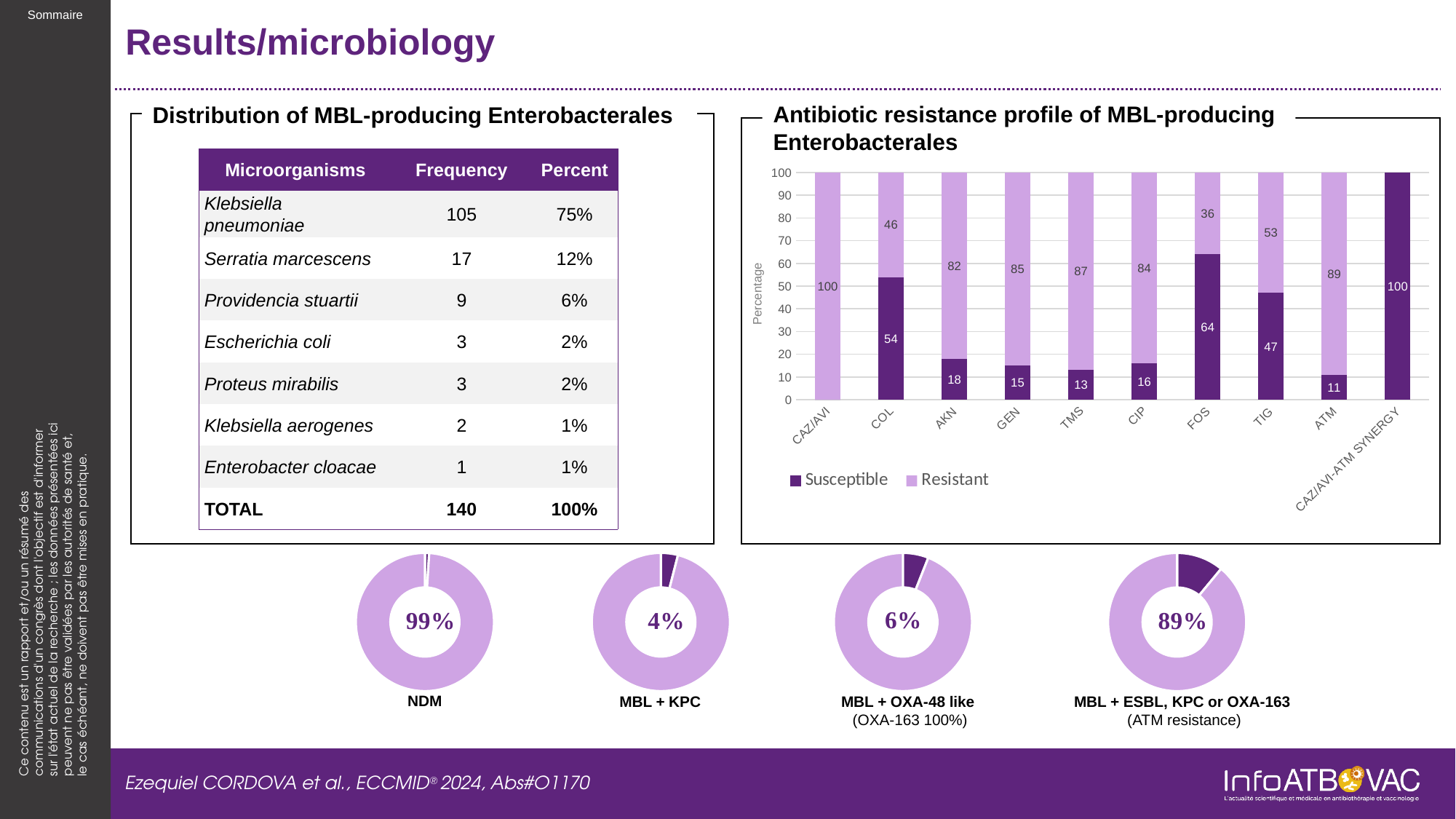

# Results/microbiology
Antibiotic resistance profile of MBL-producing Enterobacterales
Distribution of MBL-producing Enterobacterales

| Microorganisms | Frequency | Percent |
| --- | --- | --- |
| Klebsiella pneumoniae | 105 | 75% |
| Serratia marcescens | 17 | 12% |
| Providencia stuartii | 9 | 6% |
| Escherichia coli | 3 | 2% |
| Proteus mirabilis | 3 | 2% |
| Klebsiella aerogenes | 2 | 1% |
| Enterobacter cloacae | 1 | 1% |
| TOTAL | 140 | 100% |

### Chart

| Category | Susceptible | Resistant |
|---|---|---|
| CAZ/AVI | 0.0 | 100.0 |
| COL | 54.0 | 46.0 |
| AKN | 18.0 | 82.0 |
| GEN | 15.0 | 85.0 |
| TMS | 13.0 | 87.0 |
| CIP | 16.0 | 84.0 |
| FOS | 64.0 | 36.0 |
| TIG | 47.0 | 53.0 |
| ATM | 11.0 | 89.0 |
| CAZ/AVI-ATM SYNERGY | 100.0 | 0.0 |
Percentage

### Chart

| Category | Ventes |
|---|---|
| 1er trim. | 4.0 |
| 2e trim. | 96.0 |
MBL + KPC

### Chart

| Category | Ventes |
|---|---|
| 1er trim. | 6.0 |
| 2e trim. | 94.0 |
MBL + OXA-48 like
(OXA-163 100%)

### Chart

| Category | Ventes |
|---|---|
| 1er trim. | 1.0 |
| 2e trim. | 99.0 |
NDM

### Chart

| Category | Ventes |
|---|---|
| 1er trim. | 11.0 |
| 2e trim. | 89.0 |
MBL + ESBL, KPC or OXA-163
(ATM resistance)
Ezequiel CORDOVA et al., ECCMID® 2024, Abs#O1170